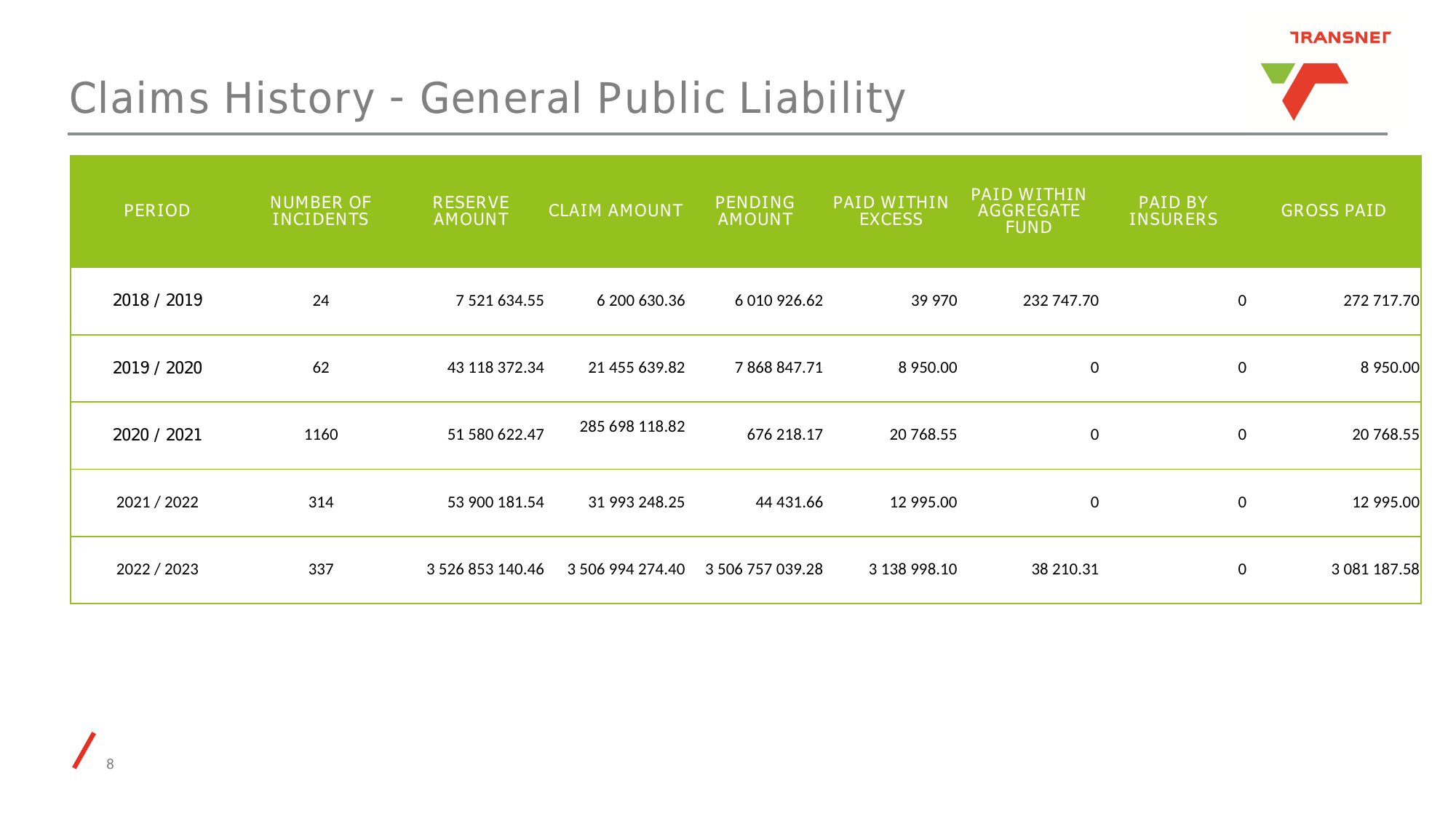

# Claims History - General Public Liability
| PERIOD | NUMBER OF INCIDENTS | RESERVE AMOUNT | CLAIM AMOUNT | PENDING AMOUNT | PAID WITHIN EXCESS | PAID WITHIN AGGREGATE FUND | PAID BY INSURERS | GROSS PAID |
| --- | --- | --- | --- | --- | --- | --- | --- | --- |
| 2018 / 2019 | 24 | 7 521 634.55 | 6 200 630.36 | 6 010 926.62 | 39 970 | 232 747.70 | 0 | 272 717.70 |
| 2019 / 2020 | 62 | 43 118 372.34 | 21 455 639.82 | 7 868 847.71 | 8 950.00 | 0 | 0 | 8 950.00 |
| 2020 / 2021 | 1160 | 51 580 622.47 | 285 698 118.82 | 676 218.17 | 20 768.55 | 0 | 0 | 20 768.55 |
| 2021 / 2022 | 314 | 53 900 181.54 | 31 993 248.25 | 44 431.66 | 12 995.00 | 0 | 0 | 12 995.00 |
| 2022 / 2023 | 337 | 3 526 853 140.46 | 3 506 994 274.40 | 3 506 757 039.28 | 3 138 998.10 | 38 210.31 | 0 | 3 081 187.58 |